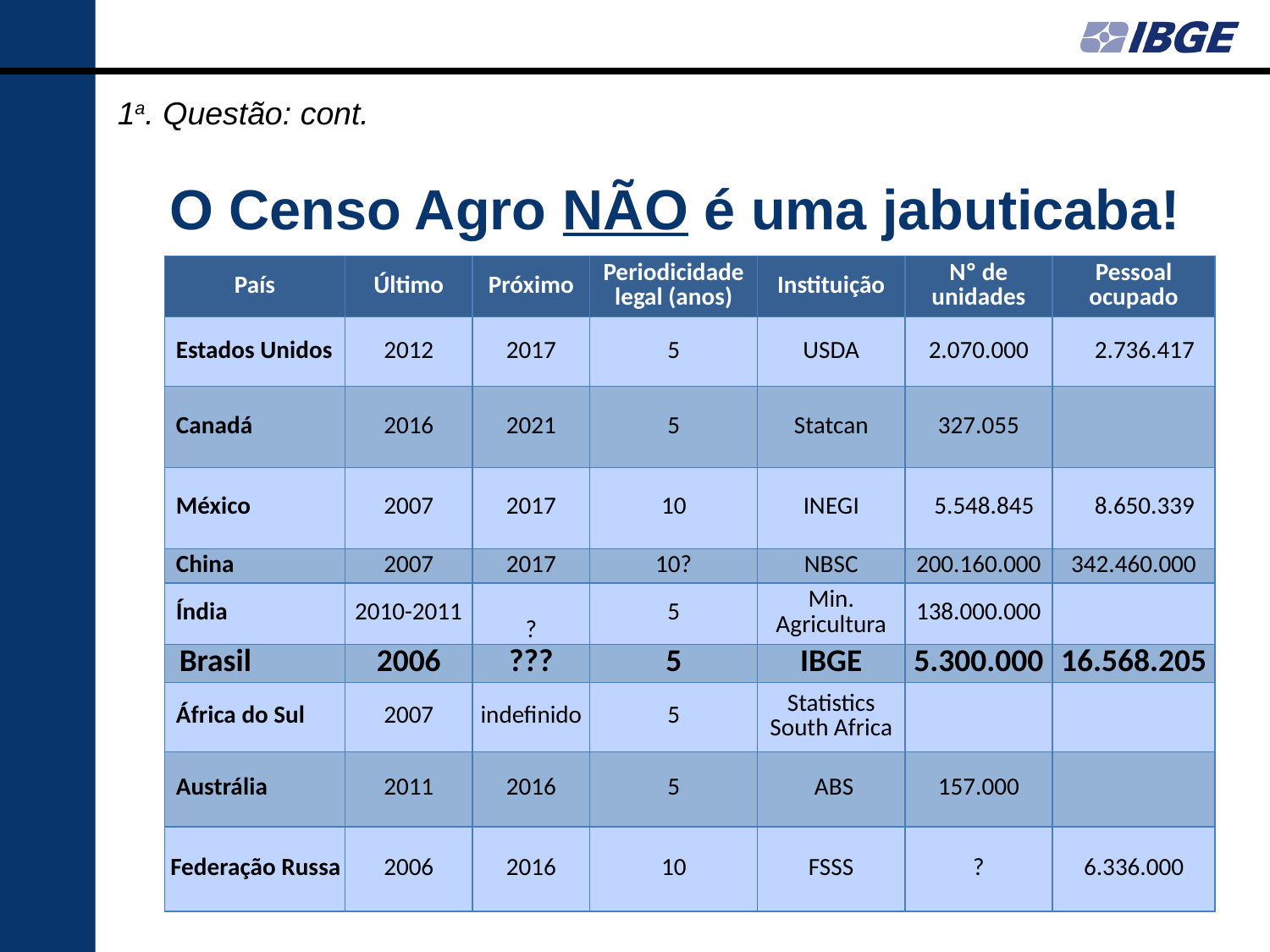

1a. Questão: cont.

O Censo Agro NÃO é uma jabuticaba!

| País | Último | Próximo | Periodicidade legal (anos) | Instituição | Nº de unidades | Pessoal ocupado |
| --- | --- | --- | --- | --- | --- | --- |
| Estados Unidos | 2012 | 2017 | 5 | USDA | 2.070.000 | 2.736.417 |
| Canadá | 2016 | 2021 | 5 | Statcan | 327.055 |  |
| México | 2007 | 2017 | 10 | INEGI | 5.548.845 | 8.650.339 |
| China | 2007 | 2017 | 10? | NBSC | 200.160.000 | 342.460.000 |
| Índia | 2010-2011 | ? | 5 | Min. Agricultura | 138.000.000 |  |
| Brasil | 2006 | ??? | 5 | IBGE | 5.300.000 | 16.568.205 |
| África do Sul | 2007 | indefinido | 5 | Statistics South Africa |  |  |
| Austrália | 2011 | 2016 | 5 | ABS | 157.000 |  |
| Federação Russa | 2006 | 2016 | 10 | FSSS | ? | 6.336.000 |